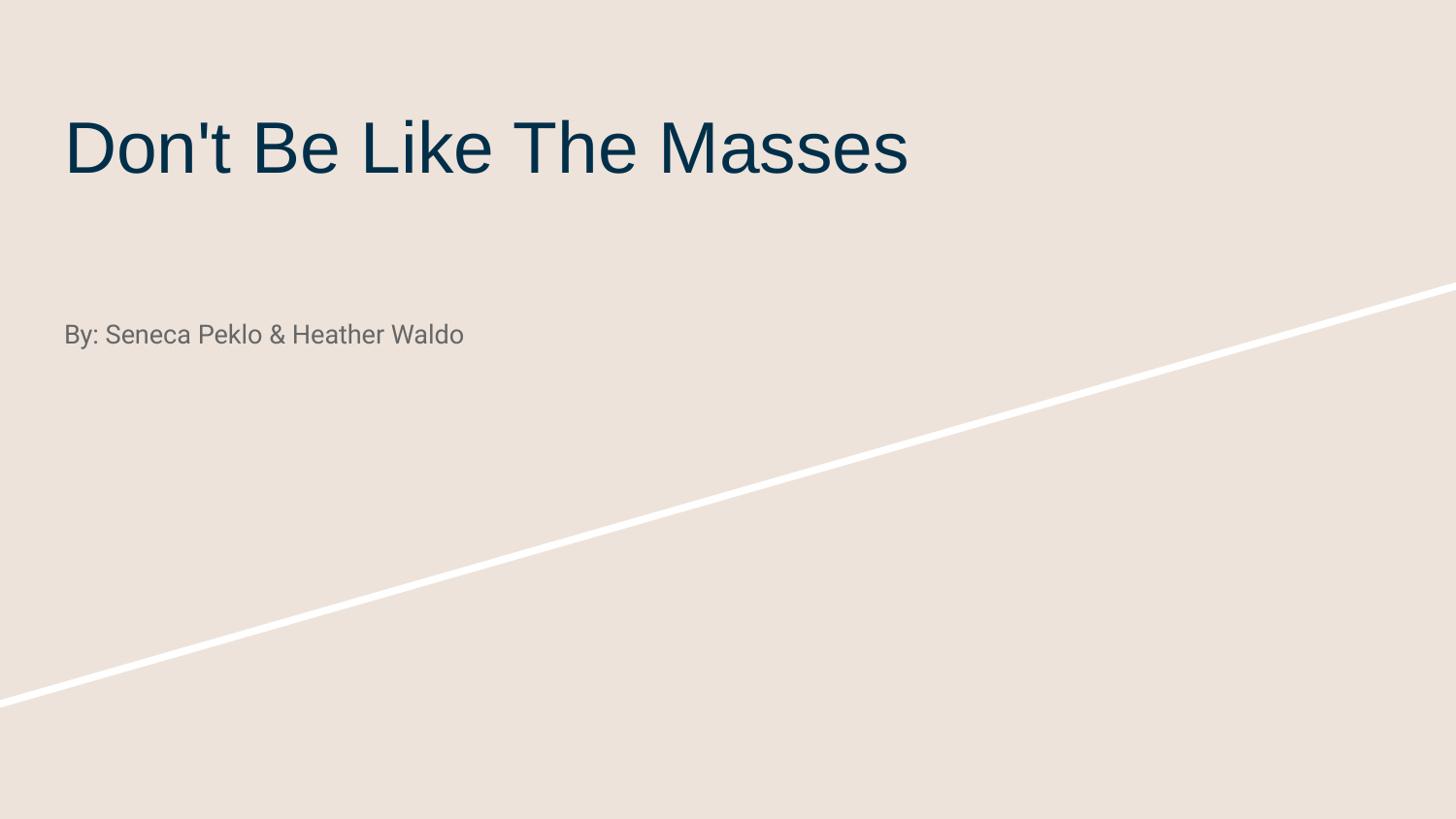

# Don't Be Like The Masses
By: Seneca Peklo & Heather Waldo